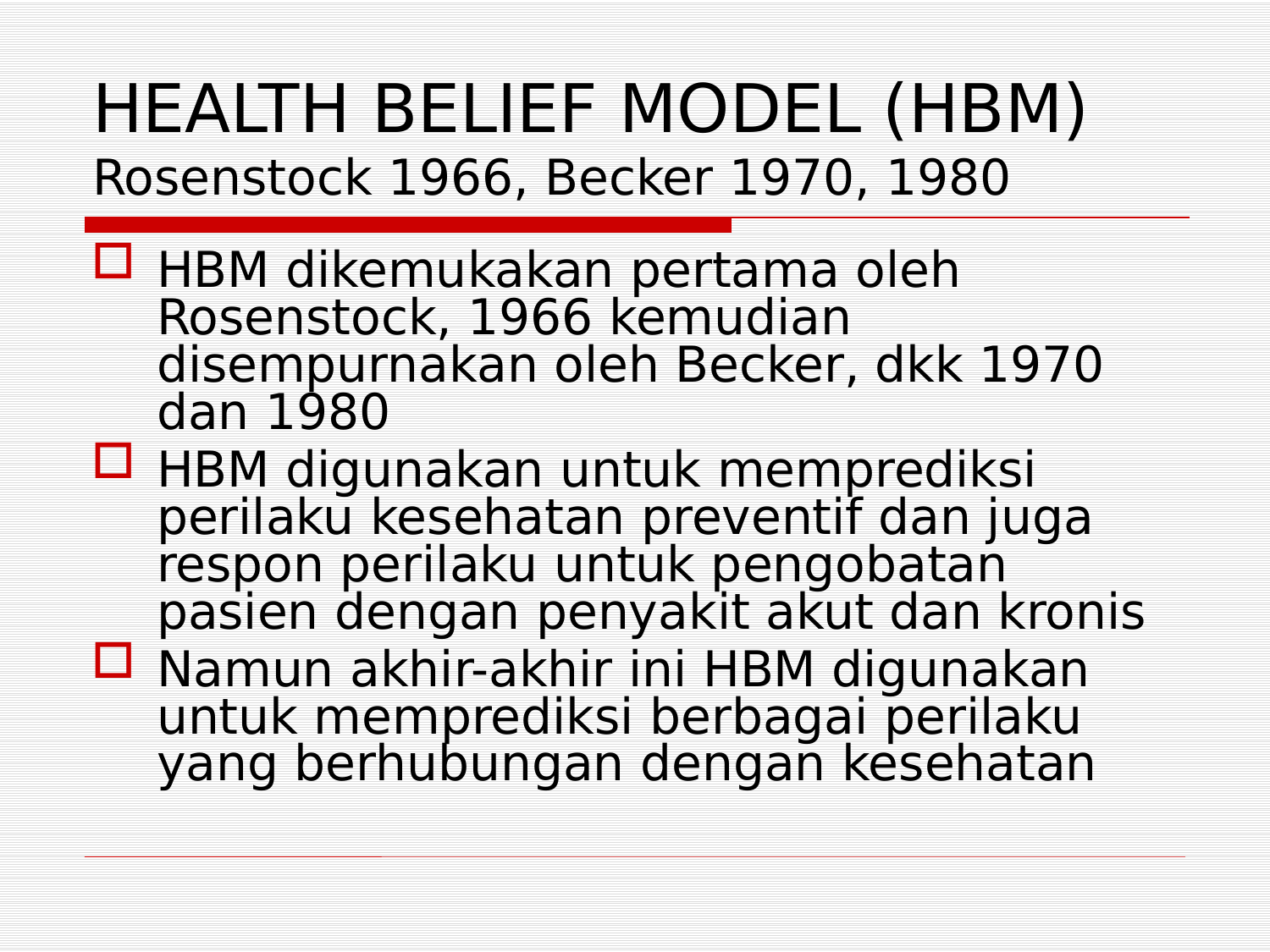

# HEALTH BELIEF MODEL (HBM) Rosenstock 1966, Becker 1970, 1980
HBM dikemukakan pertama oleh Rosenstock, 1966 kemudian disempurnakan oleh Becker, dkk 1970 dan 1980
HBM digunakan untuk memprediksi perilaku kesehatan preventif dan juga respon perilaku untuk pengobatan pasien dengan penyakit akut dan kronis
Namun akhir-akhir ini HBM digunakan untuk memprediksi berbagai perilaku yang berhubungan dengan kesehatan